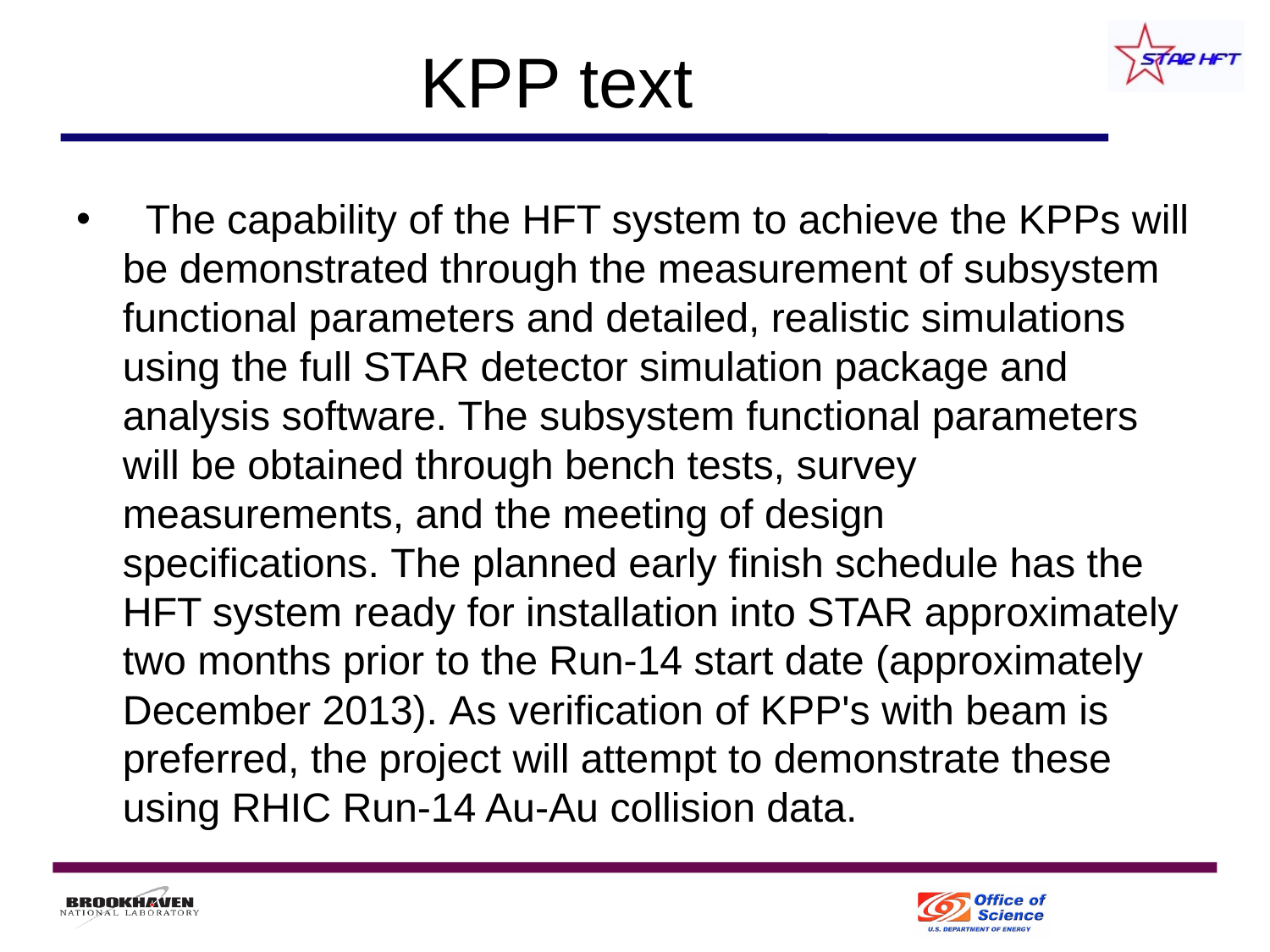

# KPP text
  The capability of the HFT system to achieve the KPPs will be demonstrated through the measurement of subsystem functional parameters and detailed, realistic simulations using the full STAR detector simulation package and analysis software. The subsystem functional parameters will be obtained through bench tests, survey measurements, and the meeting of design specifications. The planned early finish schedule has the HFT system ready for installation into STAR approximately two months prior to the Run-14 start date (approximately December 2013). As verification of KPP's with beam is preferred, the project will attempt to demonstrate these using RHIC Run-14 Au-Au collision data.